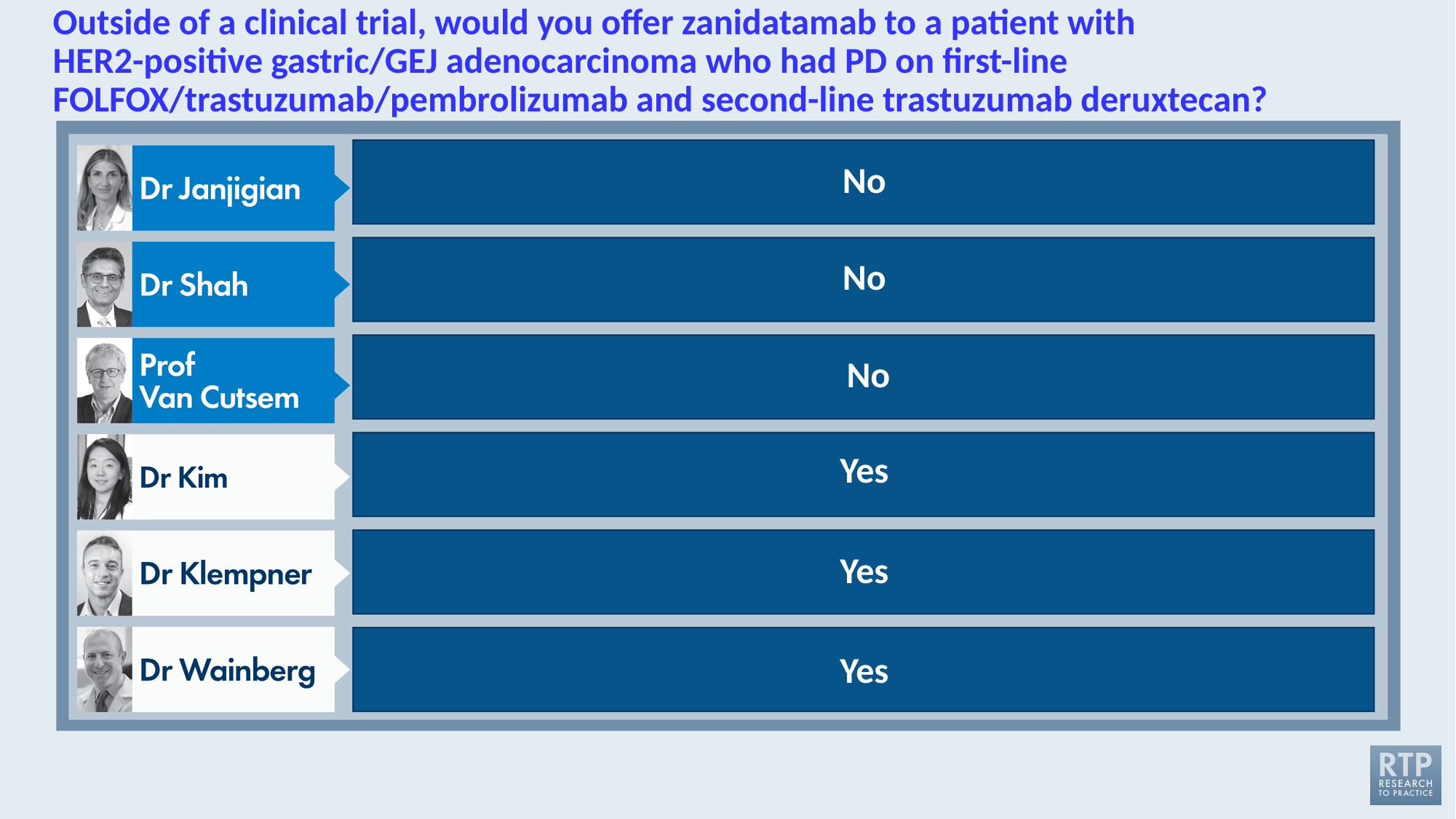

# Outside of a clinical trial, would you offer zanidatamab to a patient with HER2-pos­itive gastric/GEJ adenocarcinoma who had PD on first-line FOLFOX/trastuzumab/pembrolizumab and second-line trastuzumab deruxtecan?
No
No
 No
Yes
Yes
Yes